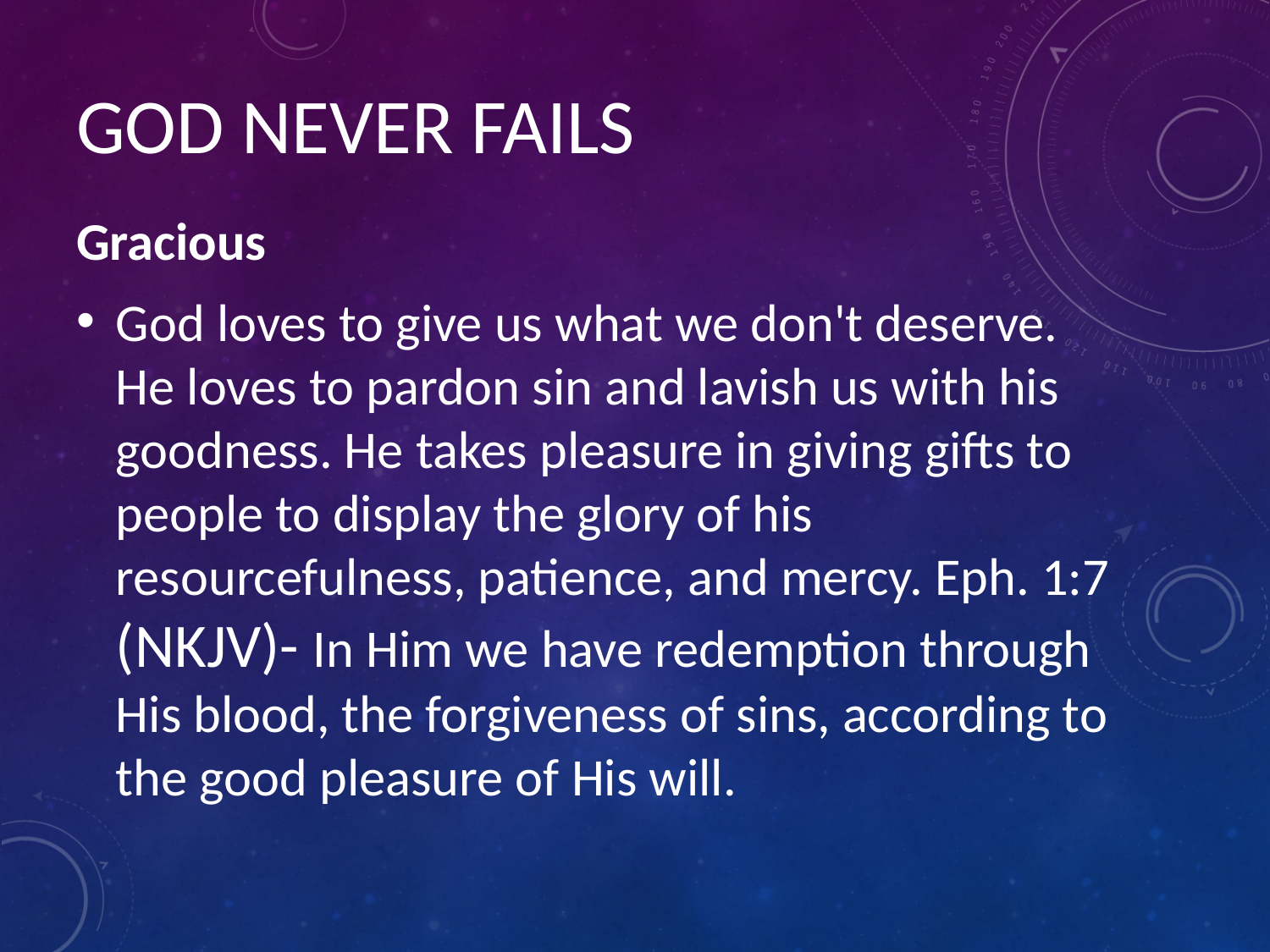

# GOD NEVER FAILS
Gracious
God loves to give us what we don't deserve. He loves to pardon sin and lavish us with his goodness. He takes pleasure in giving gifts to people to display the glory of his resourcefulness, patience, and mercy. Eph. 1:7 (NKJV)- In Him we have redemption through His blood, the forgiveness of sins, according to the good pleasure of His will.